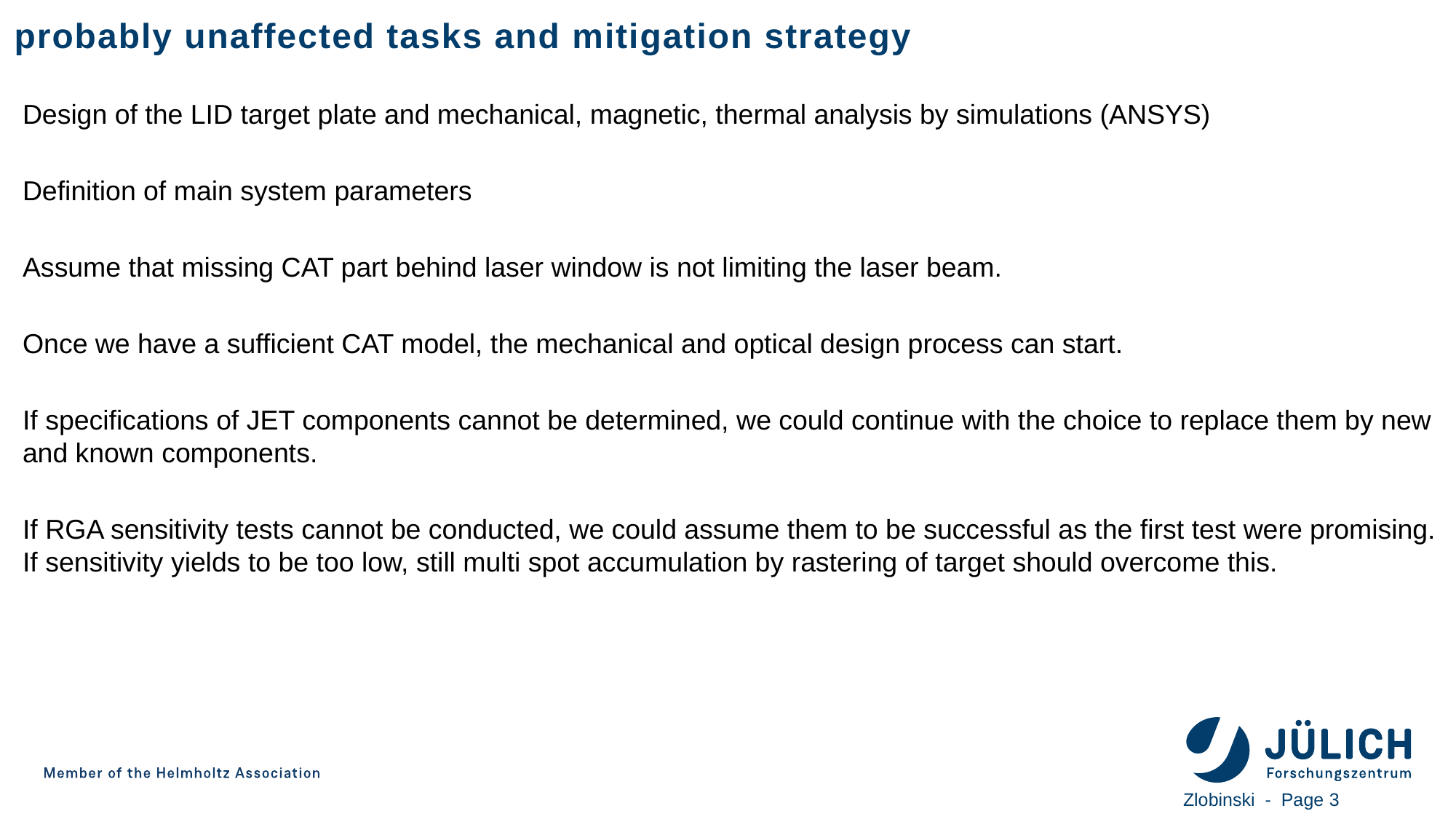

probably unaffected tasks and mitigation strategy
Design of the LID target plate and mechanical, magnetic, thermal analysis by simulations (ANSYS)

Definition of main system parameters

Assume that missing CAT part behind laser window is not limiting the laser beam.

Once we have a sufficient CAT model, the mechanical and optical design process can start.

If specifications of JET components cannot be determined, we could continue with the choice to replace them by new and known components.

If RGA sensitivity tests cannot be conducted, we could assume them to be successful as the first test were promising. If sensitivity yields to be too low, still multi spot accumulation by rastering of target should overcome this.